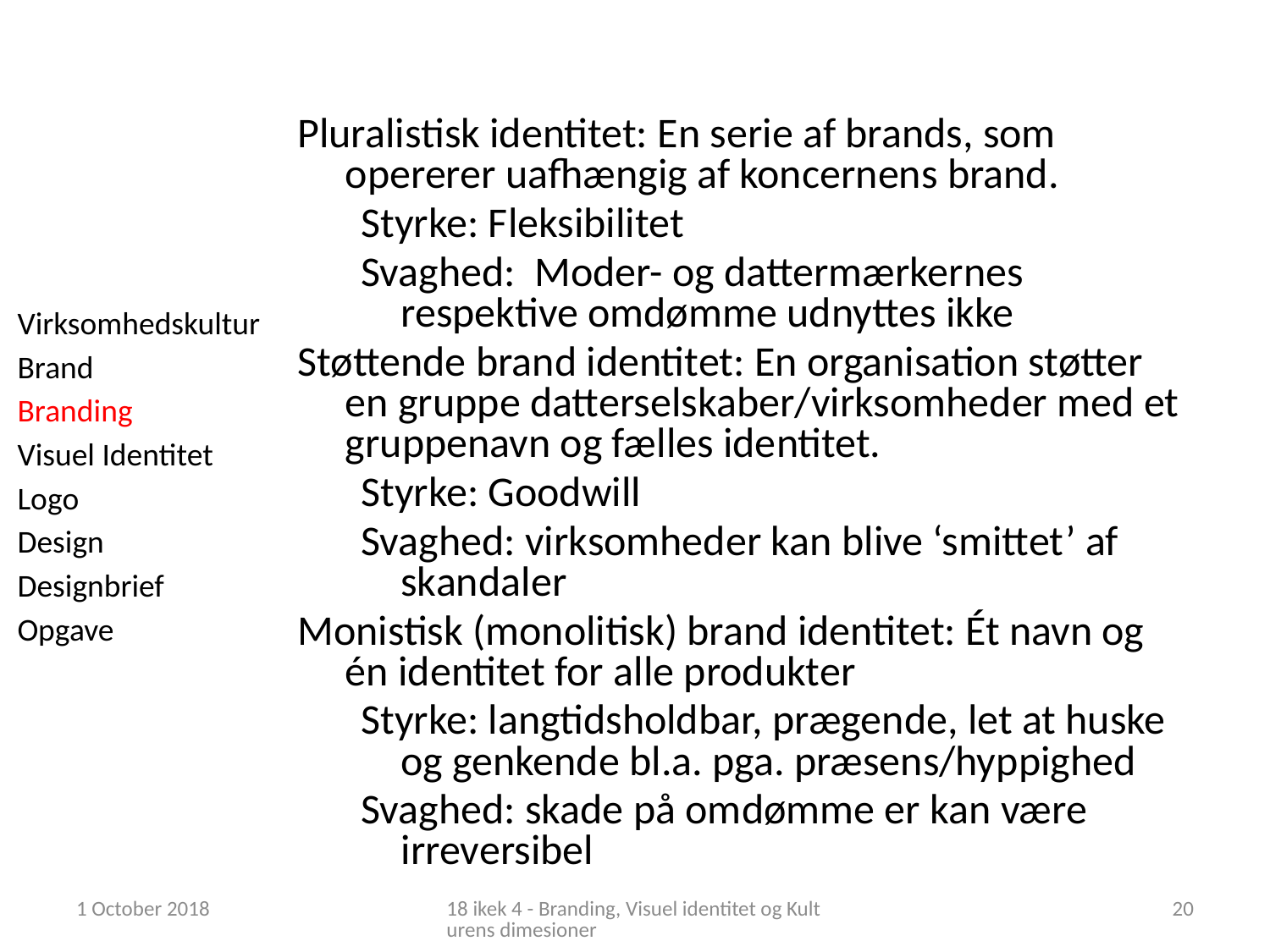

Pluralistisk identitet: En serie af brands, som opererer uafhængig af koncernens brand.
Styrke: Fleksibilitet
Svaghed:  Moder- og dattermærkernes respektive omdømme udnyttes ikke
Støttende brand identitet: En organisation støtter en gruppe datterselskaber/virksomheder med et gruppenavn og fælles identitet.
Styrke: Goodwill
Svaghed: virksomheder kan blive ‘smittet’ af skandaler
Monistisk (monolitisk) brand identitet: Ét navn og én identitet for alle produkter
Styrke: langtidsholdbar, prægende, let at huske og genkende bl.a. pga. præsens/hyppighed
Svaghed: skade på omdømme er kan være irreversibel
Virksomhedskultur
Brand
Branding
Visuel Identitet
Logo
Design
Designbrief
Opgave
1 October 2018
18 ikek 4 - Branding, Visuel identitet og Kulturens dimesioner
20